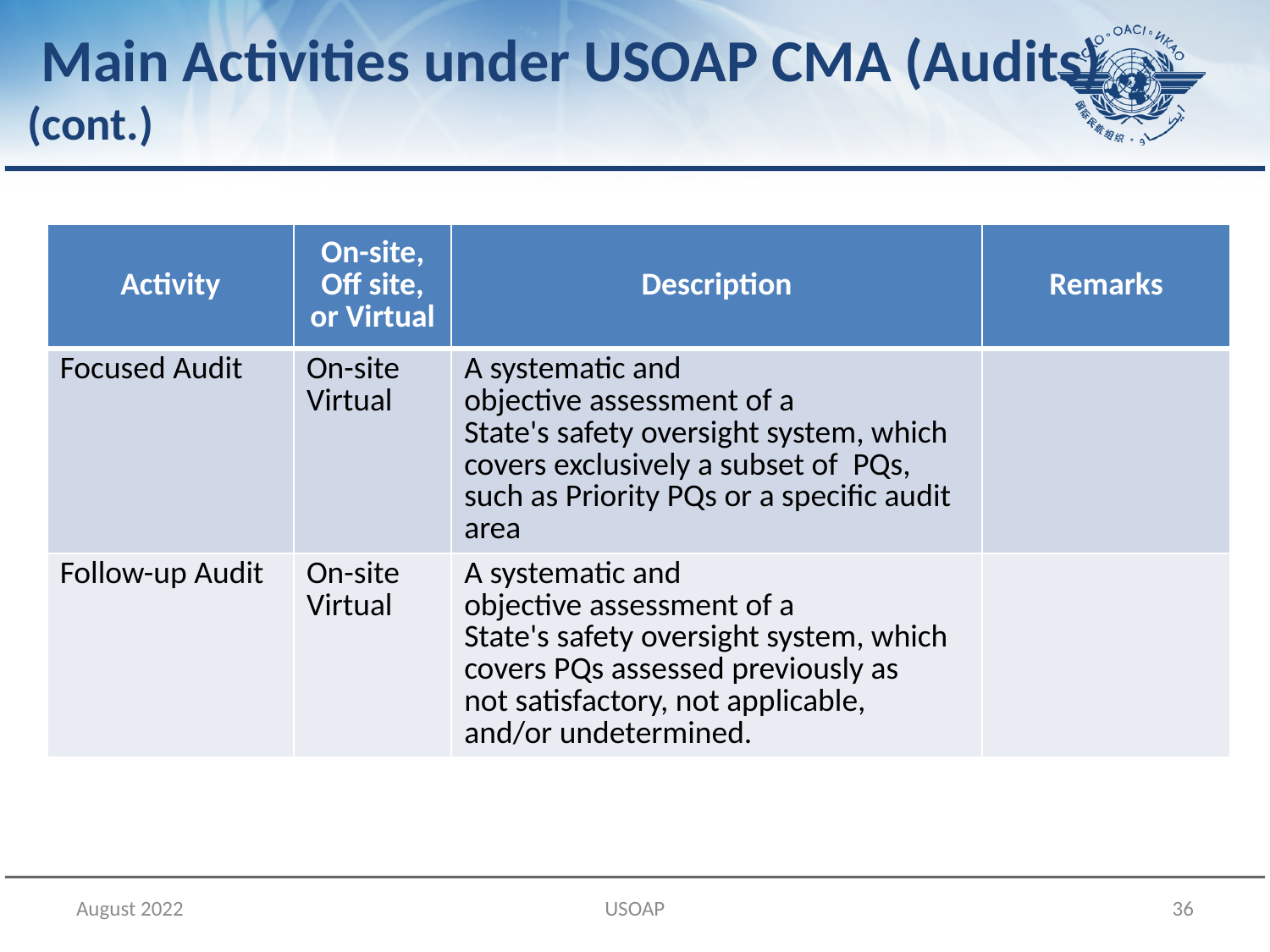

# Main Activities under USOAP CMA (Audits) (cont.)
| Activity | On-site, Off site, or Virtual | Description | Remarks |
| --- | --- | --- | --- |
| Focused Audit | On-site  Virtual | A systematic and objective assessment of a State's safety oversight system, which covers exclusively a subset of  PQs, such as Priority PQs or a specific audit area |  |
| Follow-up Audit | On-site  Virtual | A systematic and objective assessment of a State's safety oversight system, which covers PQs assessed previously as not satisfactory, not applicable, and/or undetermined. |  |
August 2022
USOAP
36